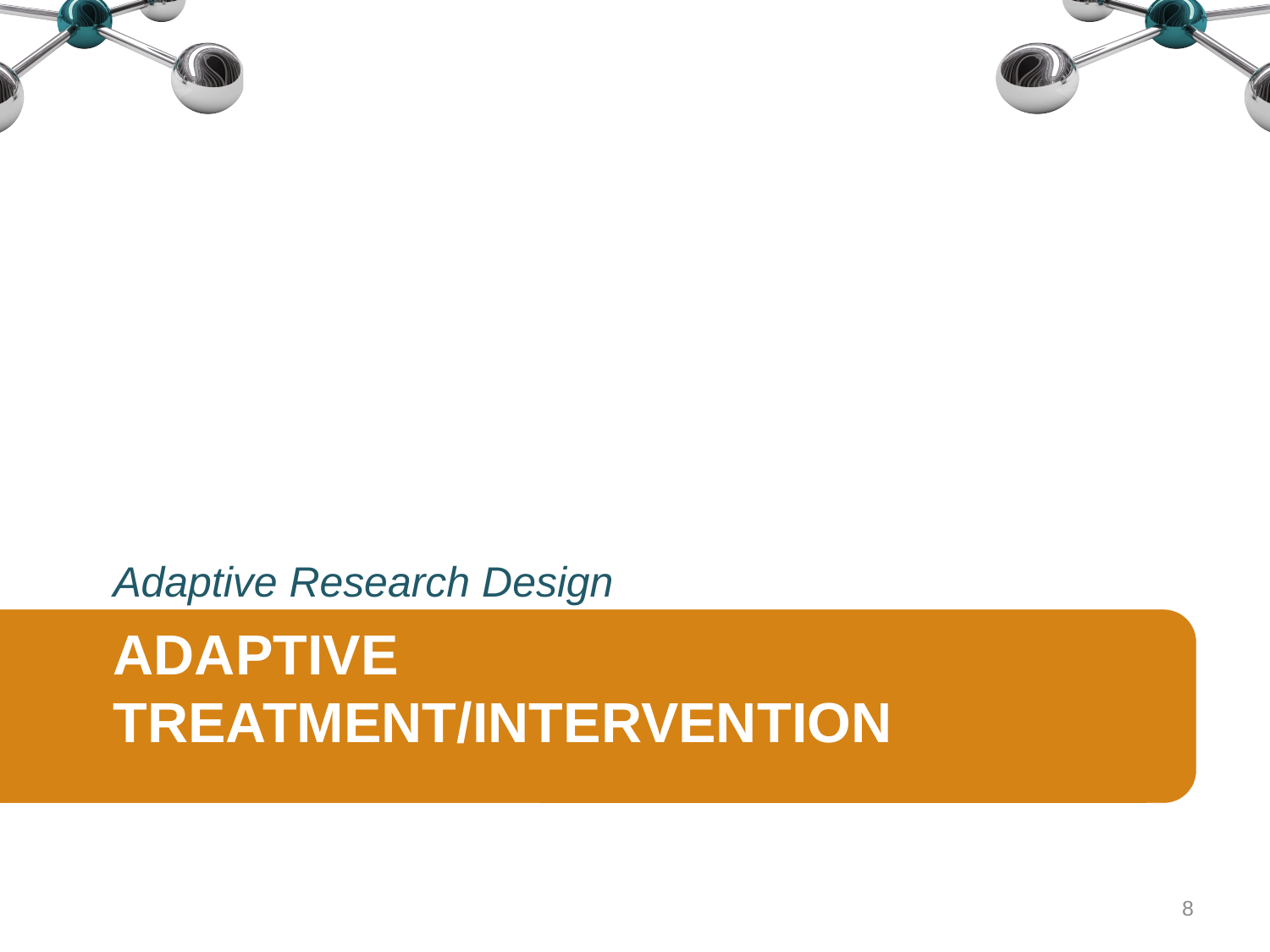

Adaptive Research Design
# Adaptive treatment/intervention
8